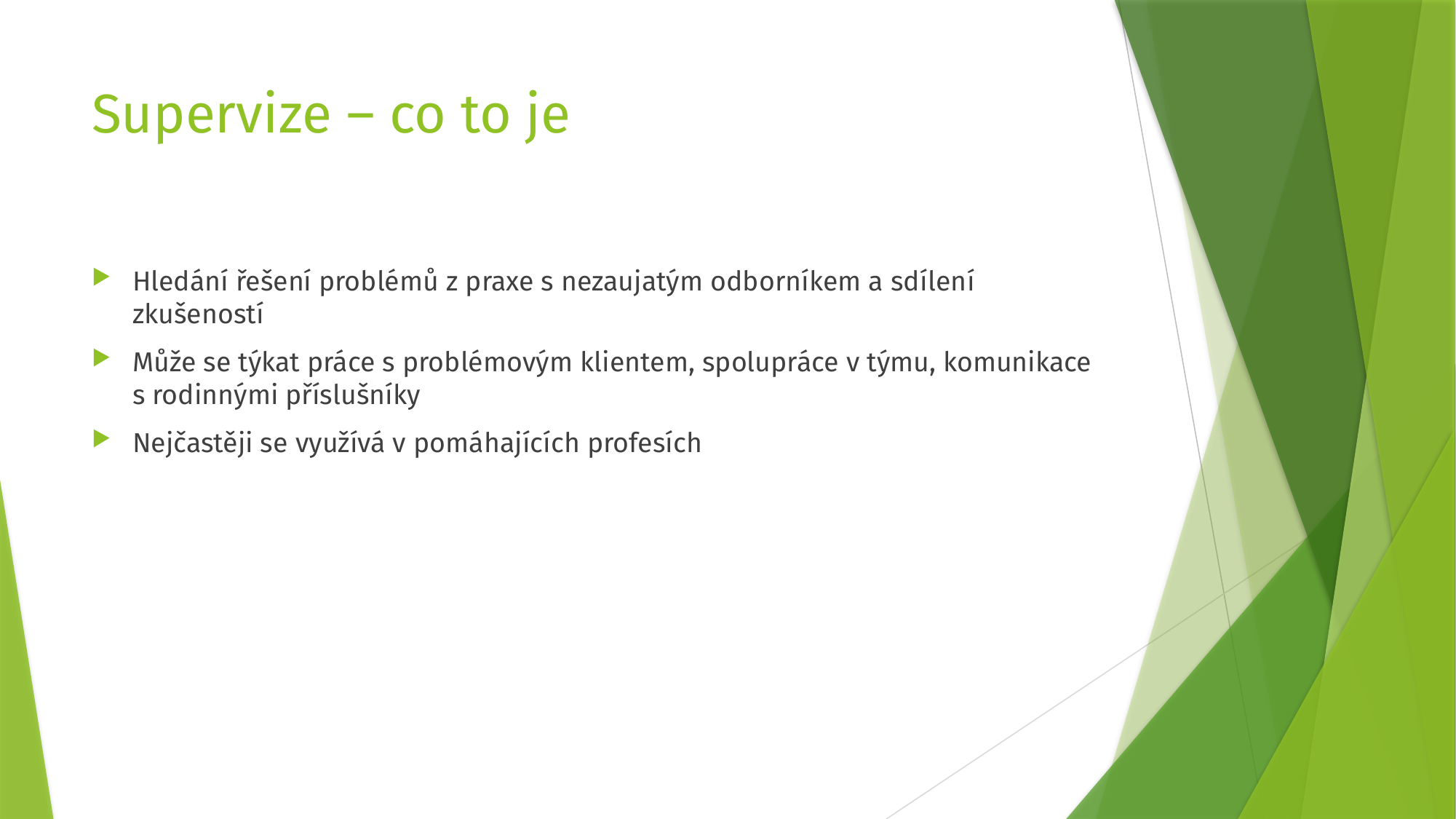

# Supervize – co to je
Hledání řešení problémů z praxe s nezaujatým odborníkem a sdílení zkušeností
Může se týkat práce s problémovým klientem, spolupráce v týmu, komunikace s rodinnými příslušníky
Nejčastěji se využívá v pomáhajících profesích